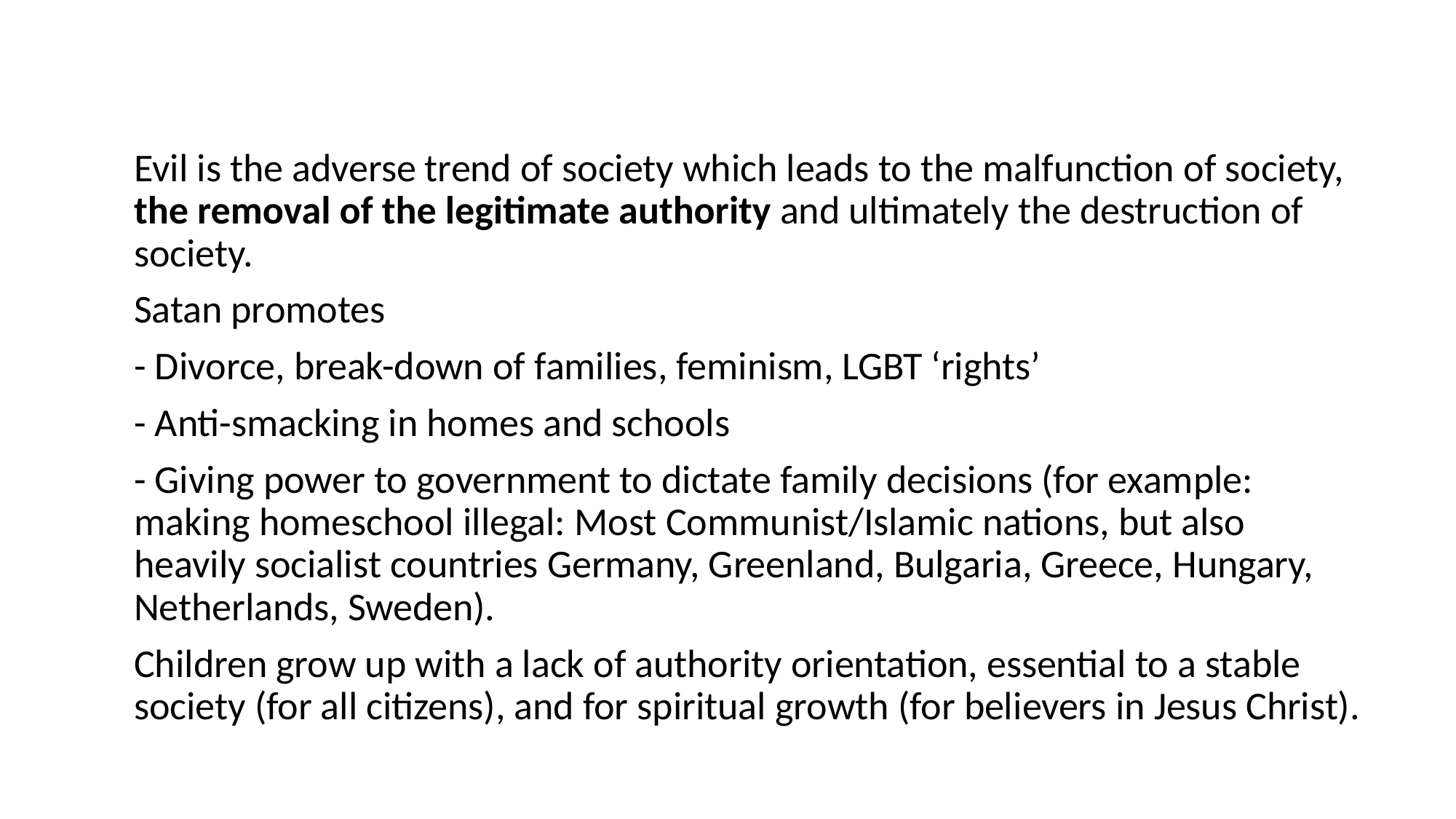

Evil is the adverse trend of society which leads to the malfunction of society, the removal of the legitimate authority and ultimately the destruction of society.
Satan promotes
- Divorce, break-down of families, feminism, LGBT ‘rights’
- Anti-smacking in homes and schools
- Giving power to government to dictate family decisions (for example: making homeschool illegal: Most Communist/Islamic nations, but also heavily socialist countries Germany, Greenland, Bulgaria, Greece, Hungary, Netherlands, Sweden).
Children grow up with a lack of authority orientation, essential to a stable society (for all citizens), and for spiritual growth (for believers in Jesus Christ).